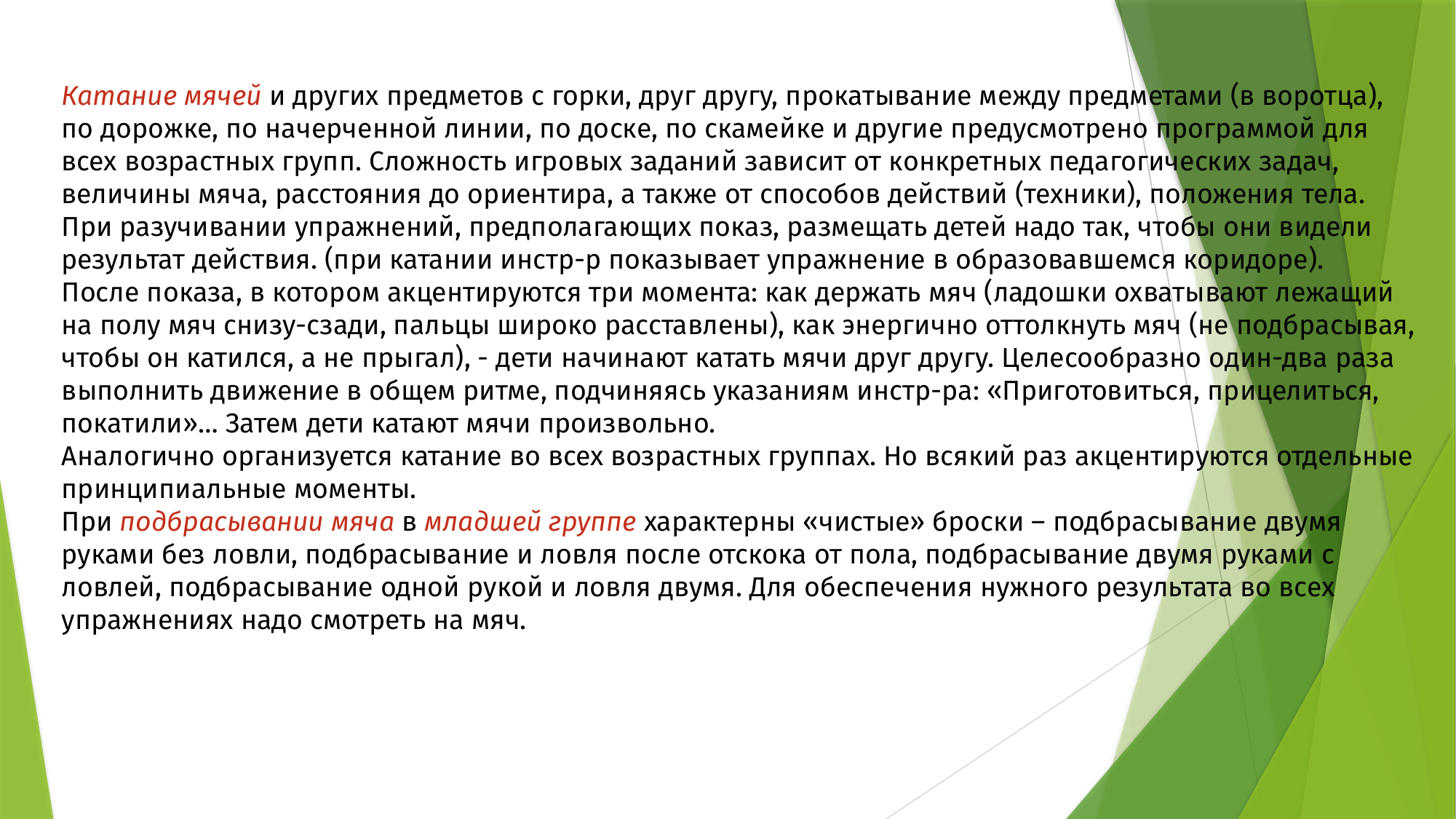

# Катание мячей и других предметов с горки, друг другу, прокатывание между предметами (в воротца), по дорожке, по начерченной линии, по доске, по скамейке и другие предусмотрено программой для всех возрастных групп. Сложность игровых заданий зависит от конкретных педагогических задач, величины мяча, расстояния до ориентира, а также от способов действий (техники), положения тела. При разучивании упражнений, предполагающих показ, размещать детей надо так, чтобы они видели результат действия. (при катании инстр-р показывает упражнение в образовавшемся коридоре). После показа, в котором акцентируются три момента: как держать мяч (ладошки охватывают лежащий на полу мяч снизу-сзади, пальцы широко расставлены), как энергично оттолкнуть мяч (не подбрасывая, чтобы он катился, а не прыгал), - дети начинают катать мячи друг другу. Целесообразно один-два раза выполнить движение в общем ритме, подчиняясь указаниям инстр-ра: «Приготовиться, прицелиться, покатили»… Затем дети катают мячи произвольно. Аналогично организуется катание во всех возрастных группах. Но всякий раз акцентируются отдельные принципиальные моменты. При подбрасывании мяча в младшей группе характерны «чистые» броски – подбрасывание двумя руками без ловли, подбрасывание и ловля после отскока от пола, подбрасывание двумя руками с ловлей, подбрасывание одной рукой и ловля двумя. Для обеспечения нужного результата во всех упражнениях надо смотреть на мяч.